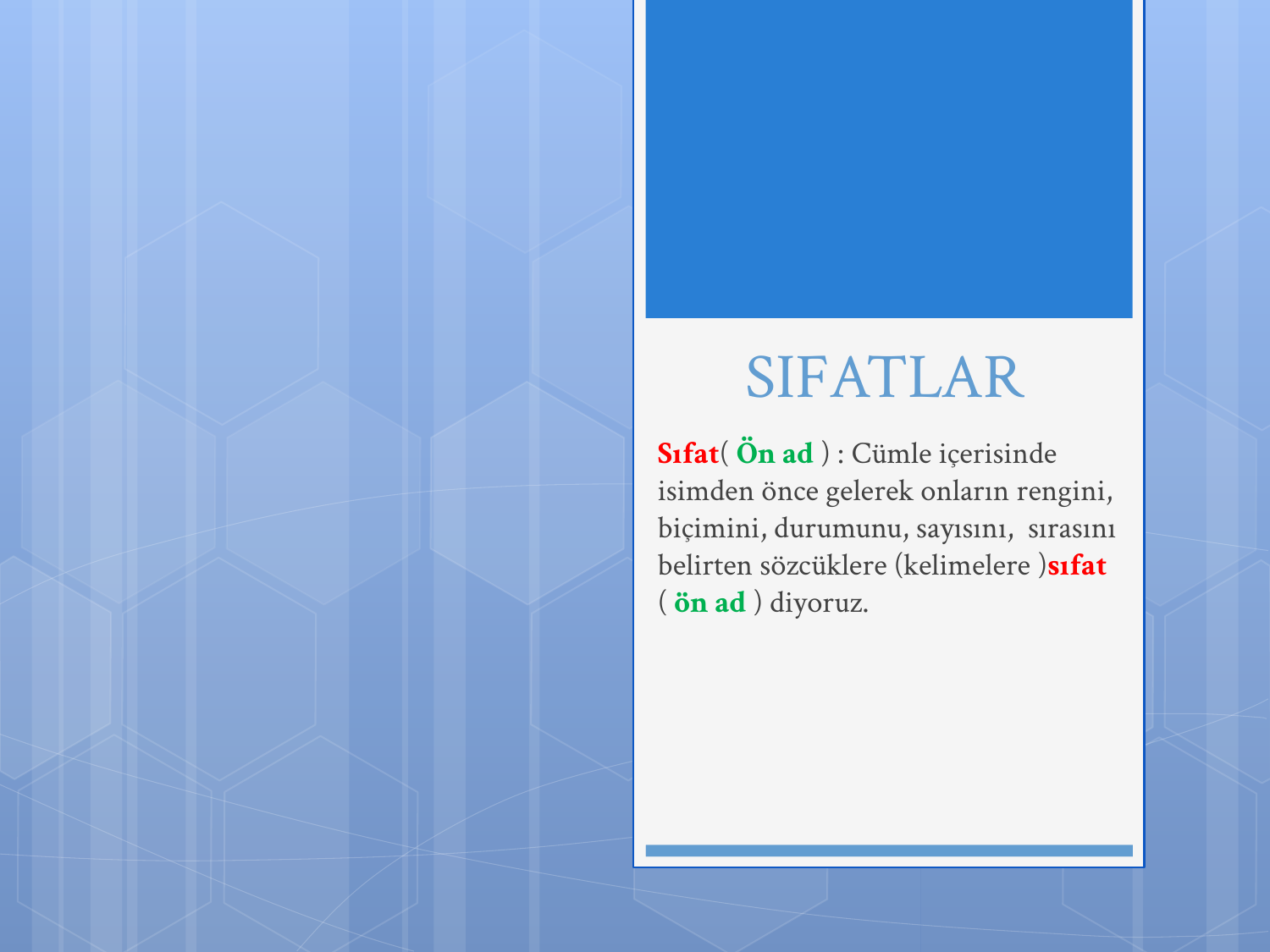

# SIFATLAR
Sıfat( Ön ad ) : Cümle içerisinde isimden önce gelerek onların rengini, biçimini, durumunu, sayısını,  sırasını belirten sözcüklere (kelimelere )sıfat  ( ön ad ) diyoruz.